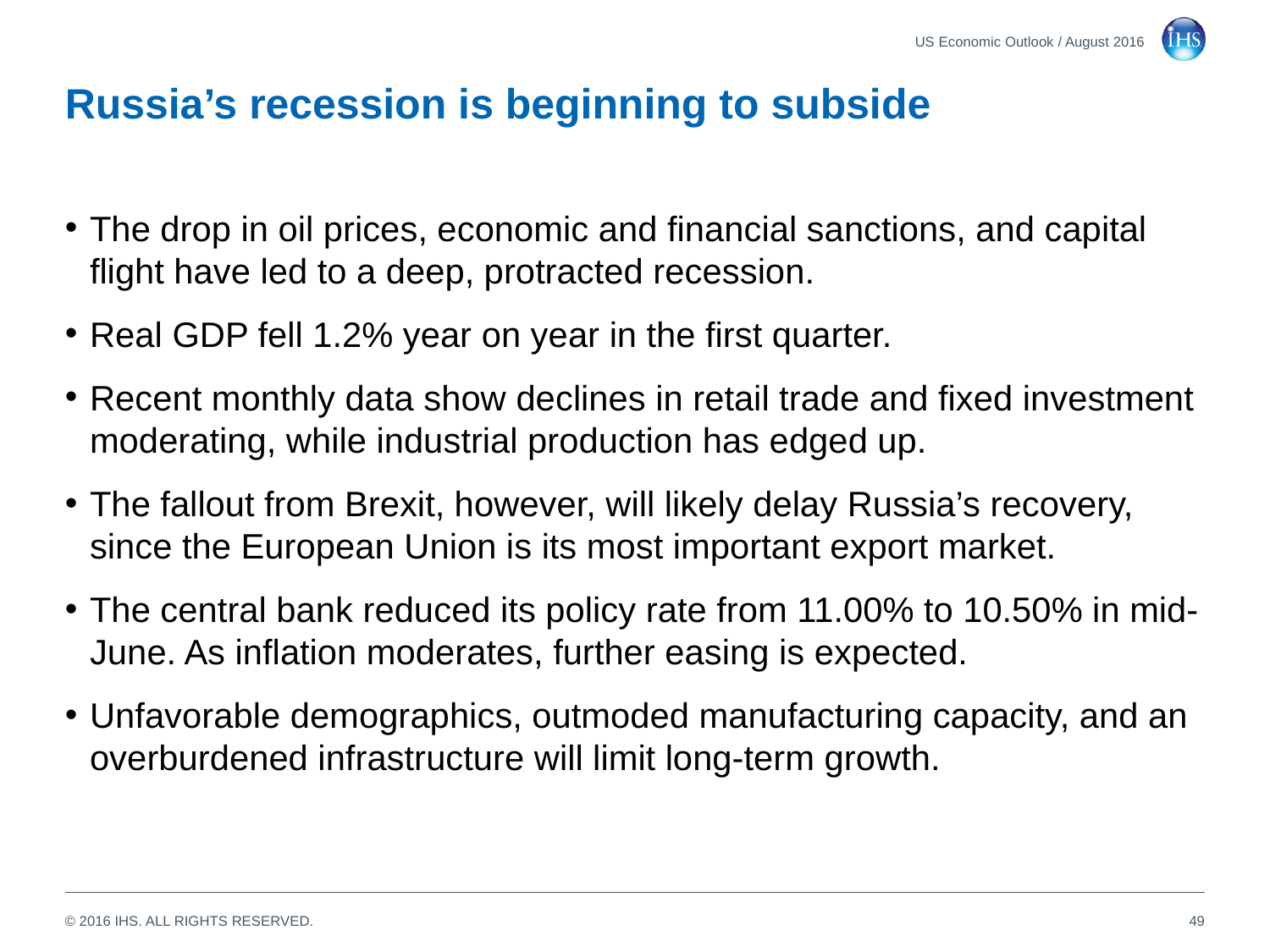

US Economic Outlook / August 2016
# Russia’s recession is beginning to subside
The drop in oil prices, economic and financial sanctions, and capital flight have led to a deep, protracted recession.
Real GDP fell 1.2% year on year in the first quarter.
Recent monthly data show declines in retail trade and fixed investment moderating, while industrial production has edged up.
The fallout from Brexit, however, will likely delay Russia’s recovery, since the European Union is its most important export market.
The central bank reduced its policy rate from 11.00% to 10.50% in mid-June. As inflation moderates, further easing is expected.
Unfavorable demographics, outmoded manufacturing capacity, and an overburdened infrastructure will limit long-term growth.
49